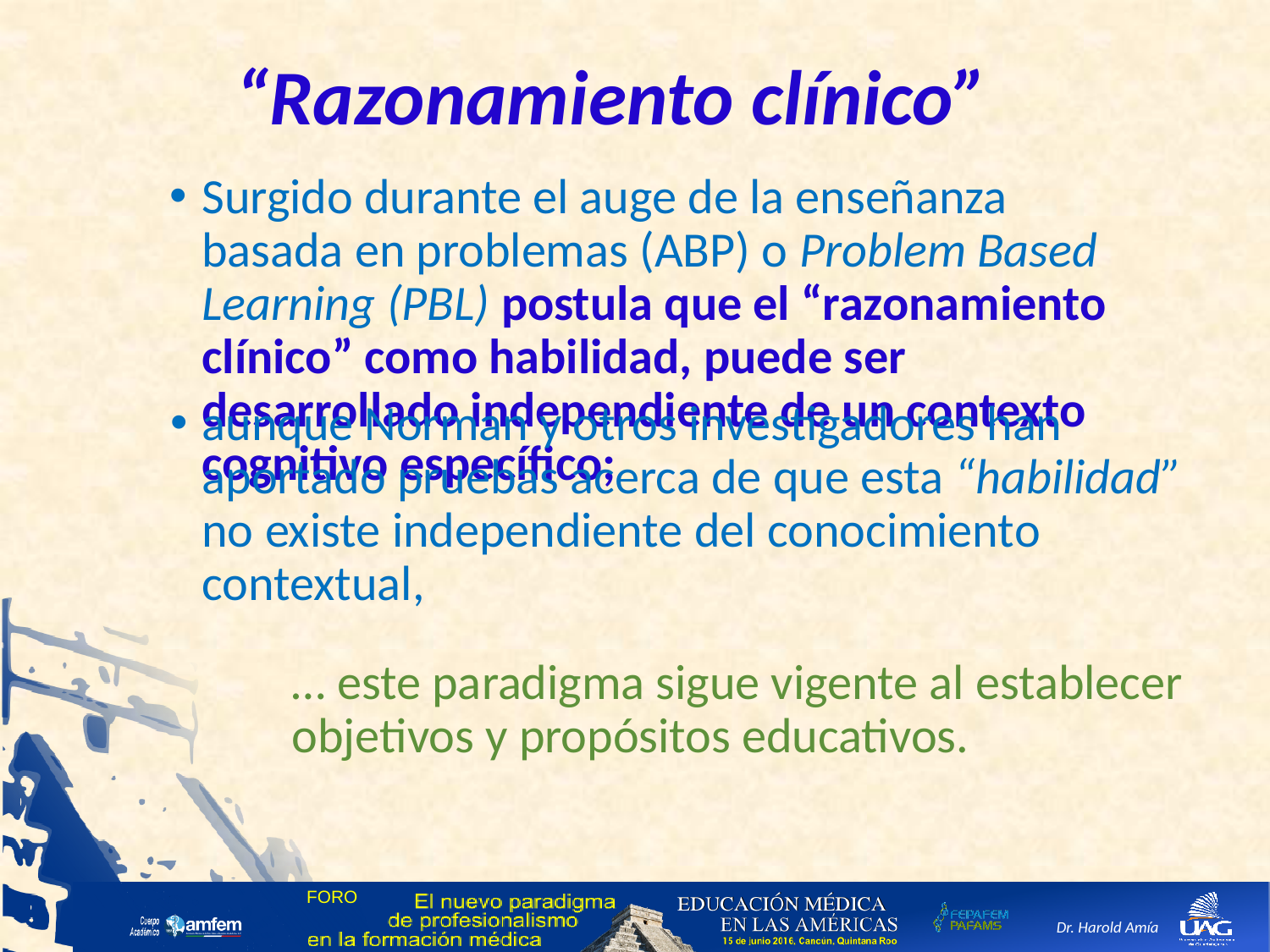

# “Razonamiento clínico”

Surgido durante el auge de la enseñanza basada en problemas (ABP) o Problem Based Learning (PBL) postula que el “razonamiento clínico” como habilidad, puede ser desarrollado independiente de un contexto cognitivo específico;
aunque Norman y otros investigadores han aportado pruebas acerca de que esta “habilidad” no existe independiente del conocimiento contextual,
… este paradigma sigue vigente al establecer objetivos y propósitos educativos.